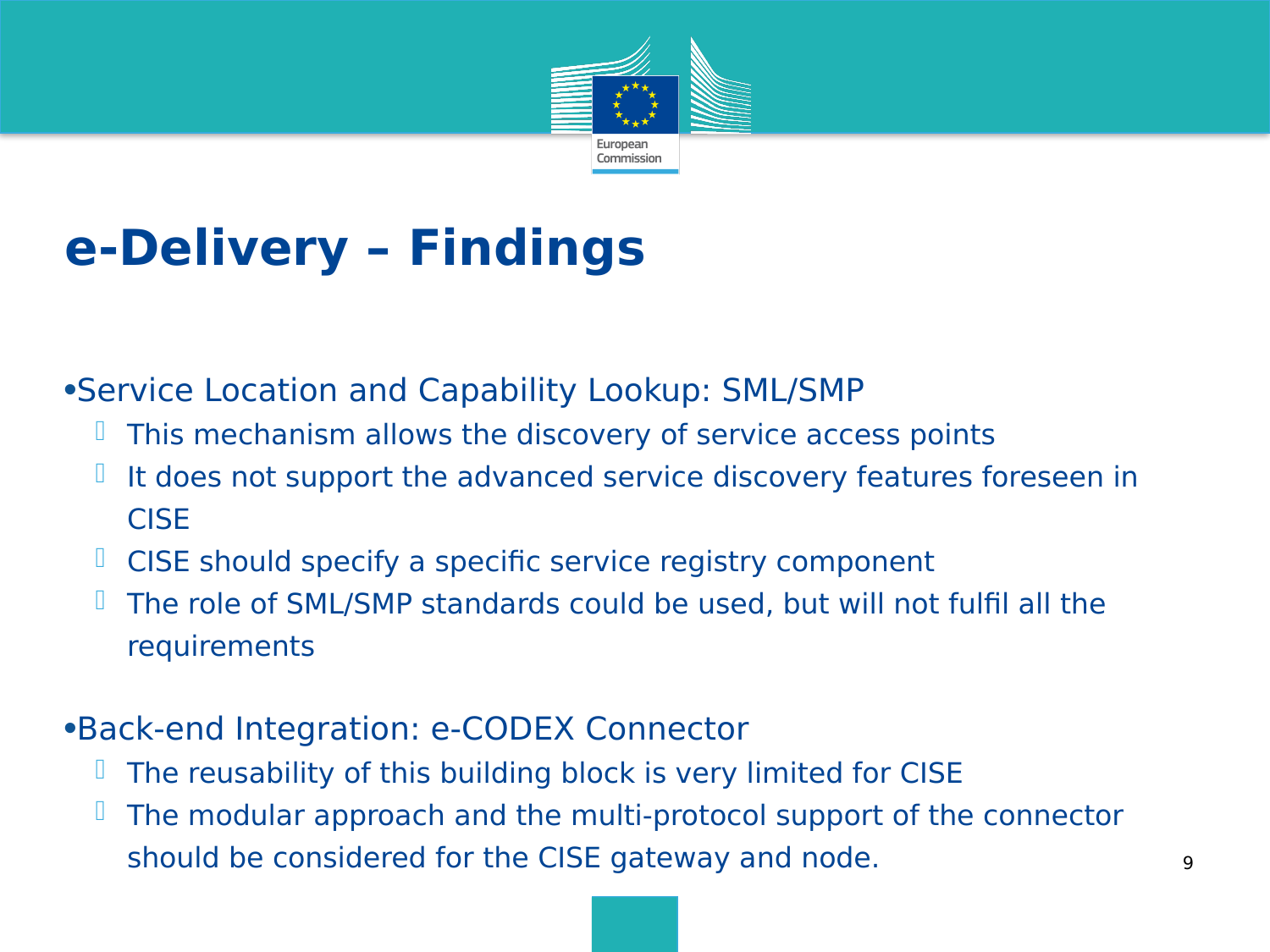

# e-Delivery – Findings
Service Location and Capability Lookup: SML/SMP
This mechanism allows the discovery of service access points
It does not support the advanced service discovery features foreseen in CISE
CISE should specify a specific service registry component
The role of SML/SMP standards could be used, but will not fulfil all the requirements

Back-end Integration: e-CODEX Connector
The reusability of this building block is very limited for CISE
The modular approach and the multi-protocol support of the connector should be considered for the CISE gateway and node.

9